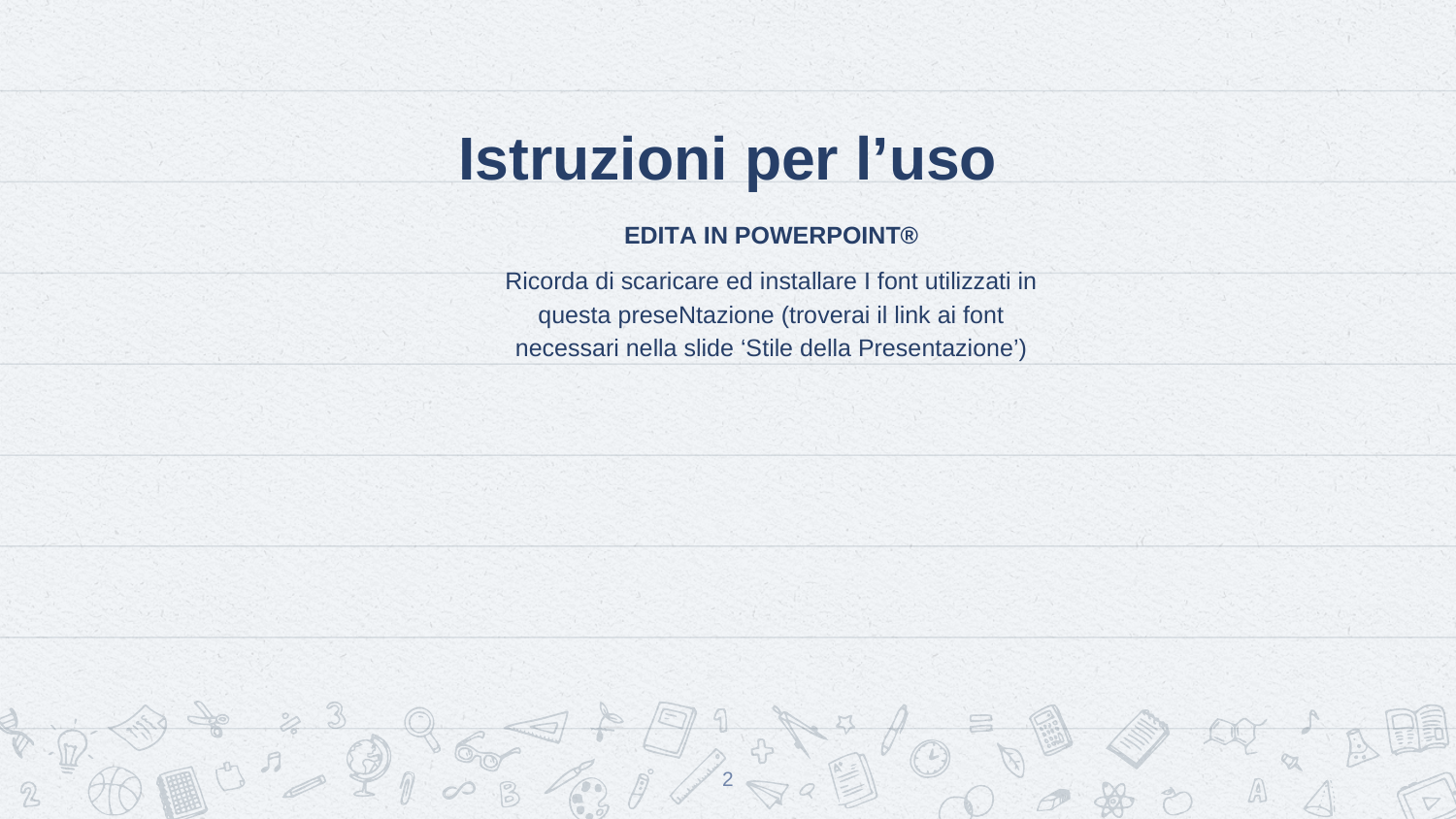

# Istruzioni per l’uso
EDITA IN POWERPOINT®
Ricorda di scaricare ed installare I font utilizzati in questa preseNtazione (troverai il link ai font necessari nella slide ‘Stile della Presentazione’)
2